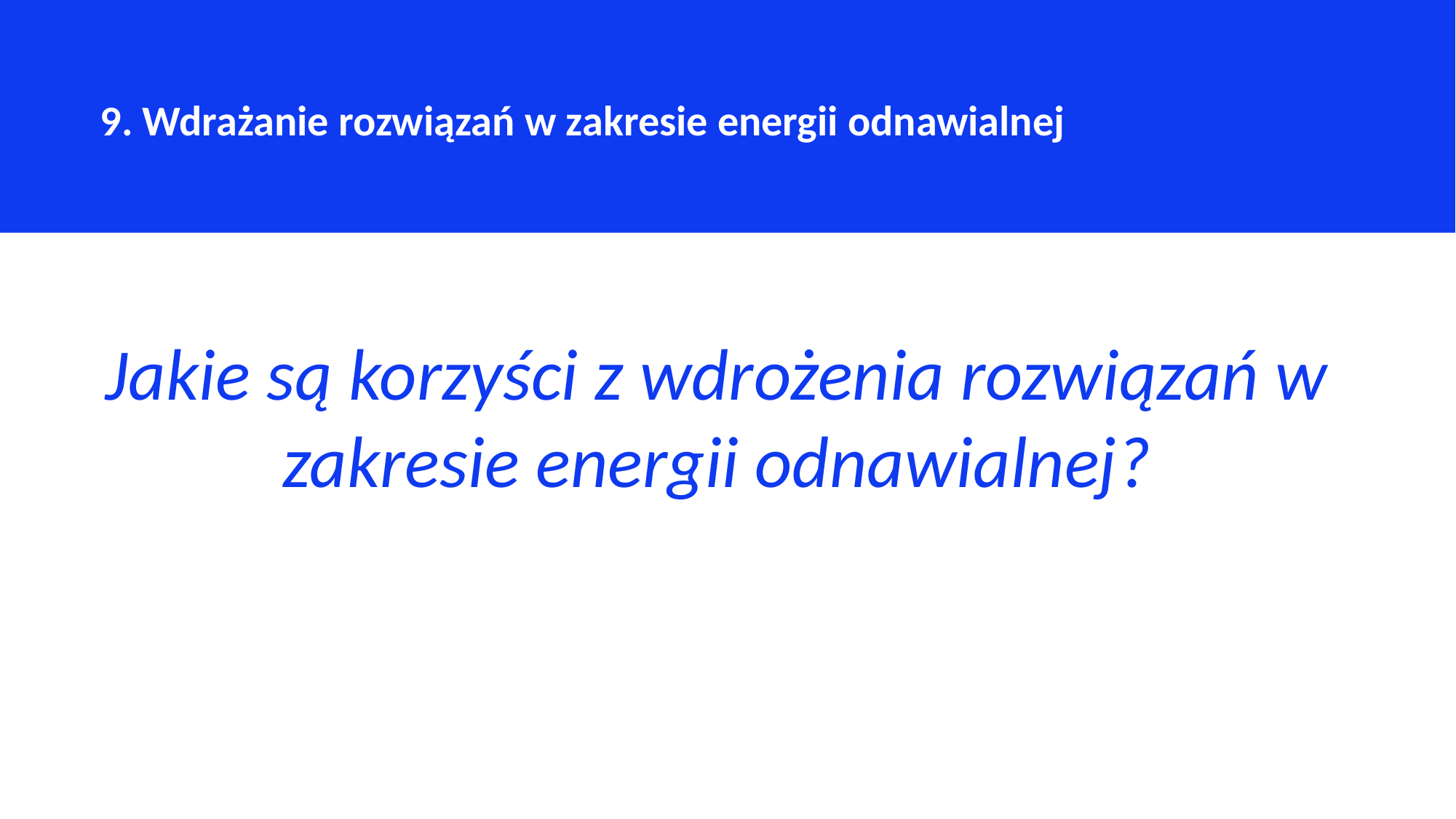

9. Wdrażanie rozwiązań w zakresie energii odnawialnej

Jakie są korzyści z wdrożenia rozwiązań w zakresie energii odnawialnej?